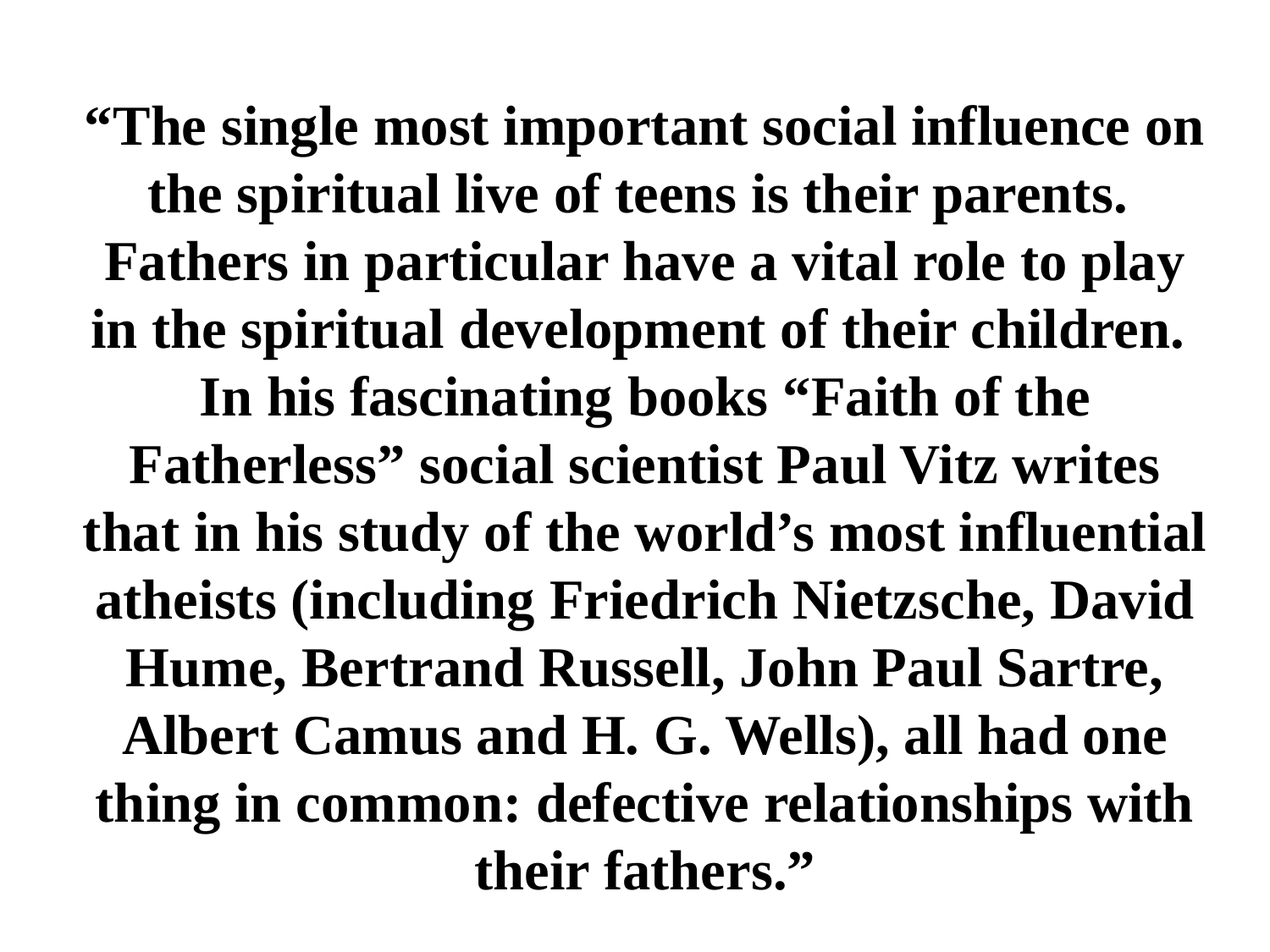

# “The single most important social influence on the spiritual live of teens is their parents.  Fathers in particular have a vital role to play in the spiritual development of their children.  In his fascinating books “Faith of the Fatherless” social scientist Paul Vitz writes that in his study of the world’s most influential atheists (including Friedrich Nietzsche, David Hume, Bertrand Russell, John Paul Sartre, Albert Camus and H. G. Wells), all had one thing in common: defective relationships with their fathers.”